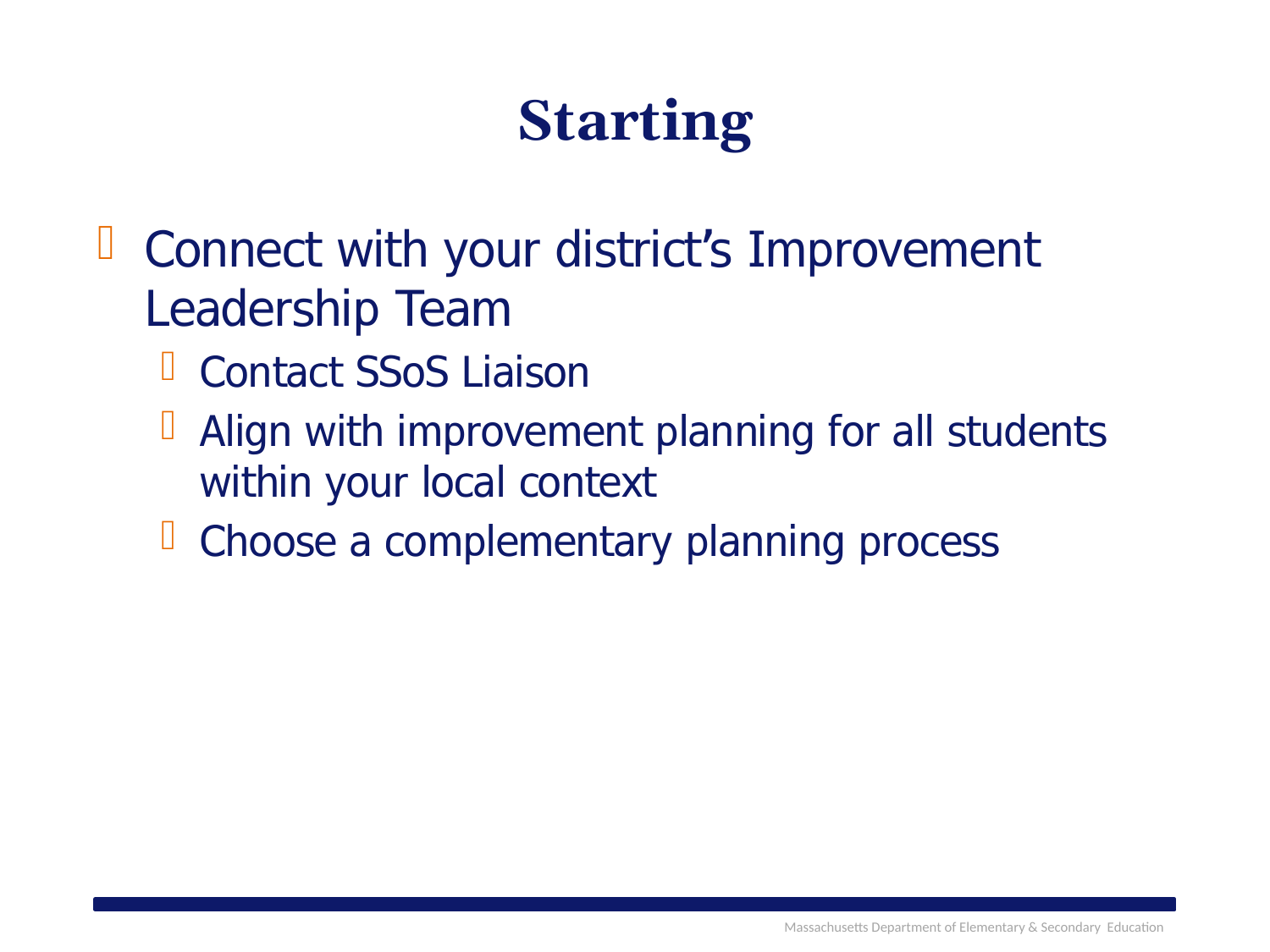

# Starting
Connect with your district’s Improvement Leadership Team
Contact SSoS Liaison
Align with improvement planning for all students within your local context
Choose a complementary planning process